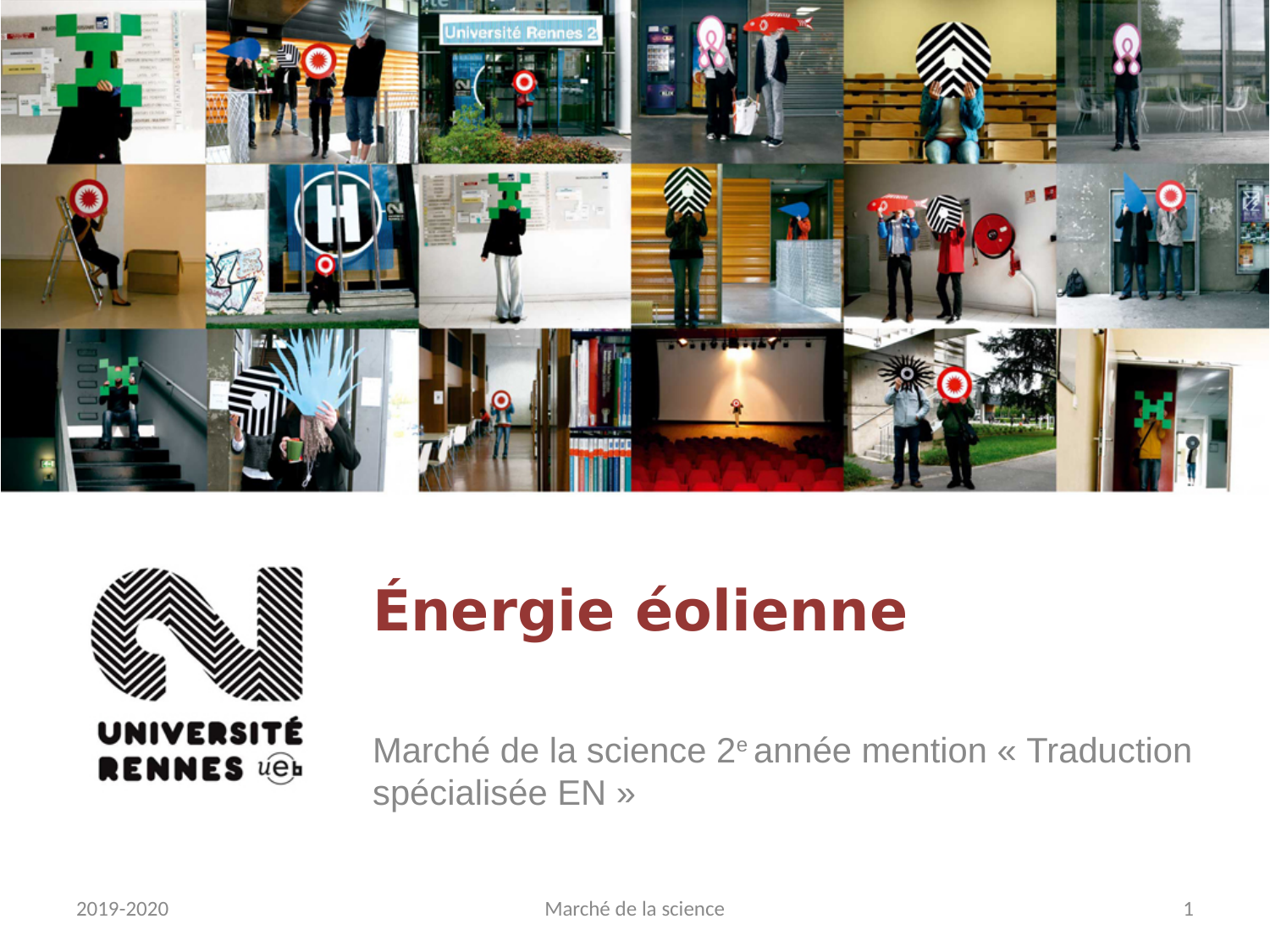

# Énergie éolienne
Marché de la science 2e année mention « Traduction spécialisée EN »

2019-2020
Marché de la science
1